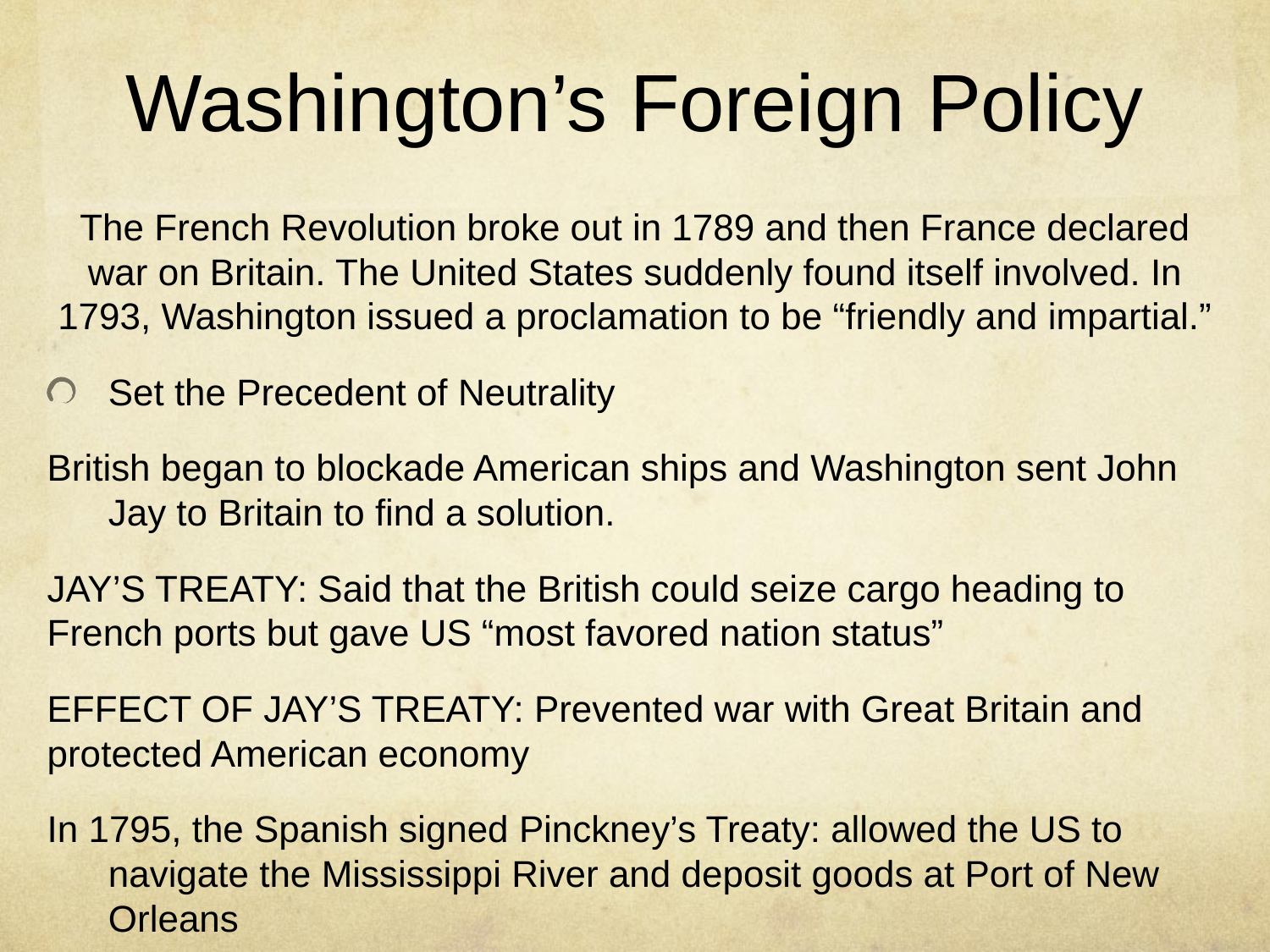

# Washington’s Foreign Policy
The French Revolution broke out in 1789 and then France declared war on Britain. The United States suddenly found itself involved. In 1793, Washington issued a proclamation to be “friendly and impartial.”
Set the Precedent of Neutrality
British began to blockade American ships and Washington sent John Jay to Britain to find a solution.
JAY’S TREATY: Said that the British could seize cargo heading to French ports but gave US “most favored nation status”
EFFECT OF JAY’S TREATY: Prevented war with Great Britain and protected American economy
In 1795, the Spanish signed Pinckney’s Treaty: allowed the US to navigate the Mississippi River and deposit goods at Port of New Orleans